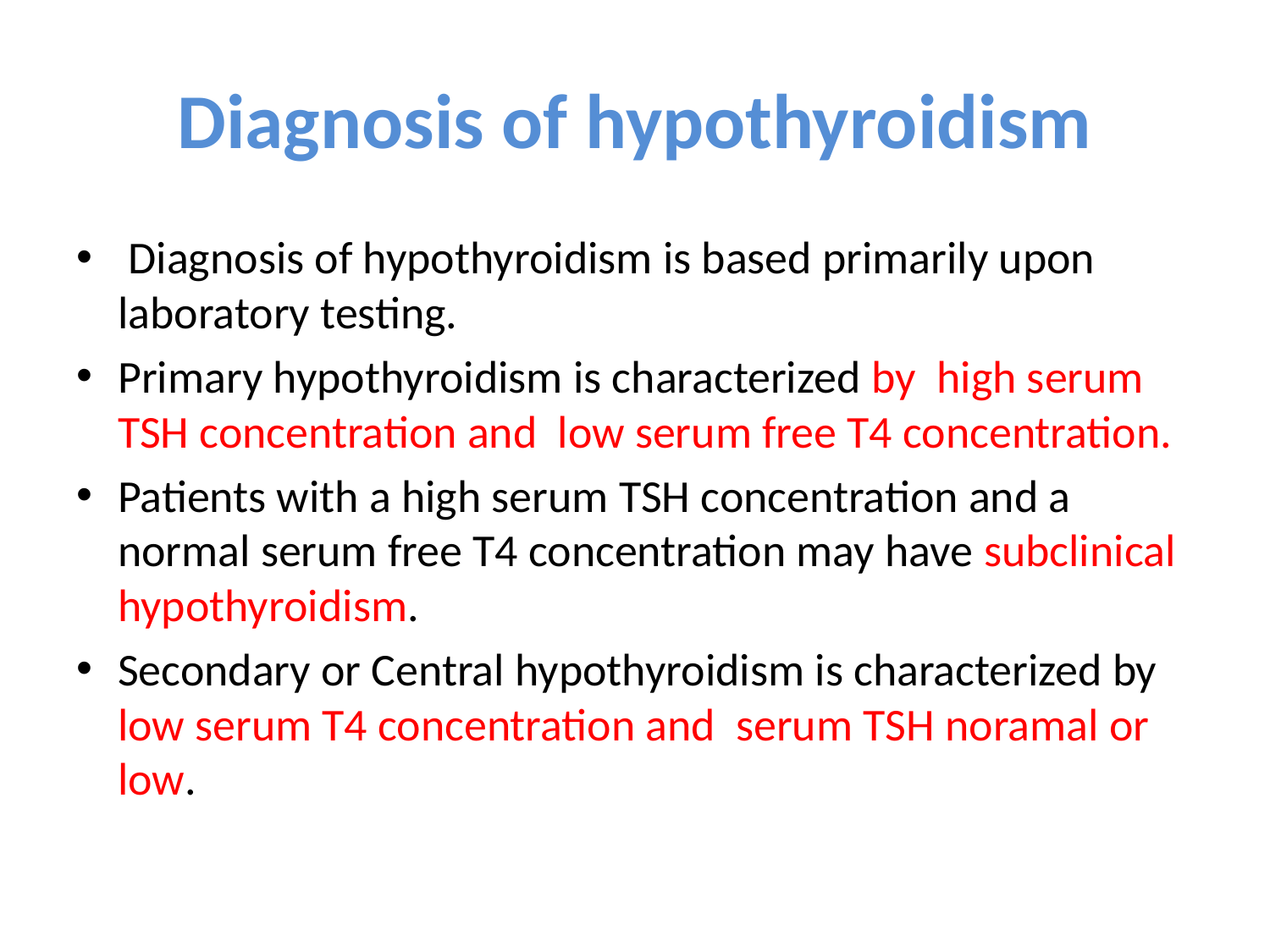

# Diagnosis of hypothyroidism
 Diagnosis of hypothyroidism is based primarily upon laboratory testing.
Primary hypothyroidism is characterized by  high serum TSH concentration and  low serum free T4 concentration.
Patients with a high serum TSH concentration and a normal serum free T4 concentration may have subclinical hypothyroidism.
Secondary or Central hypothyroidism is characterized by  low serum T4 concentration and  serum TSH noramal or low.